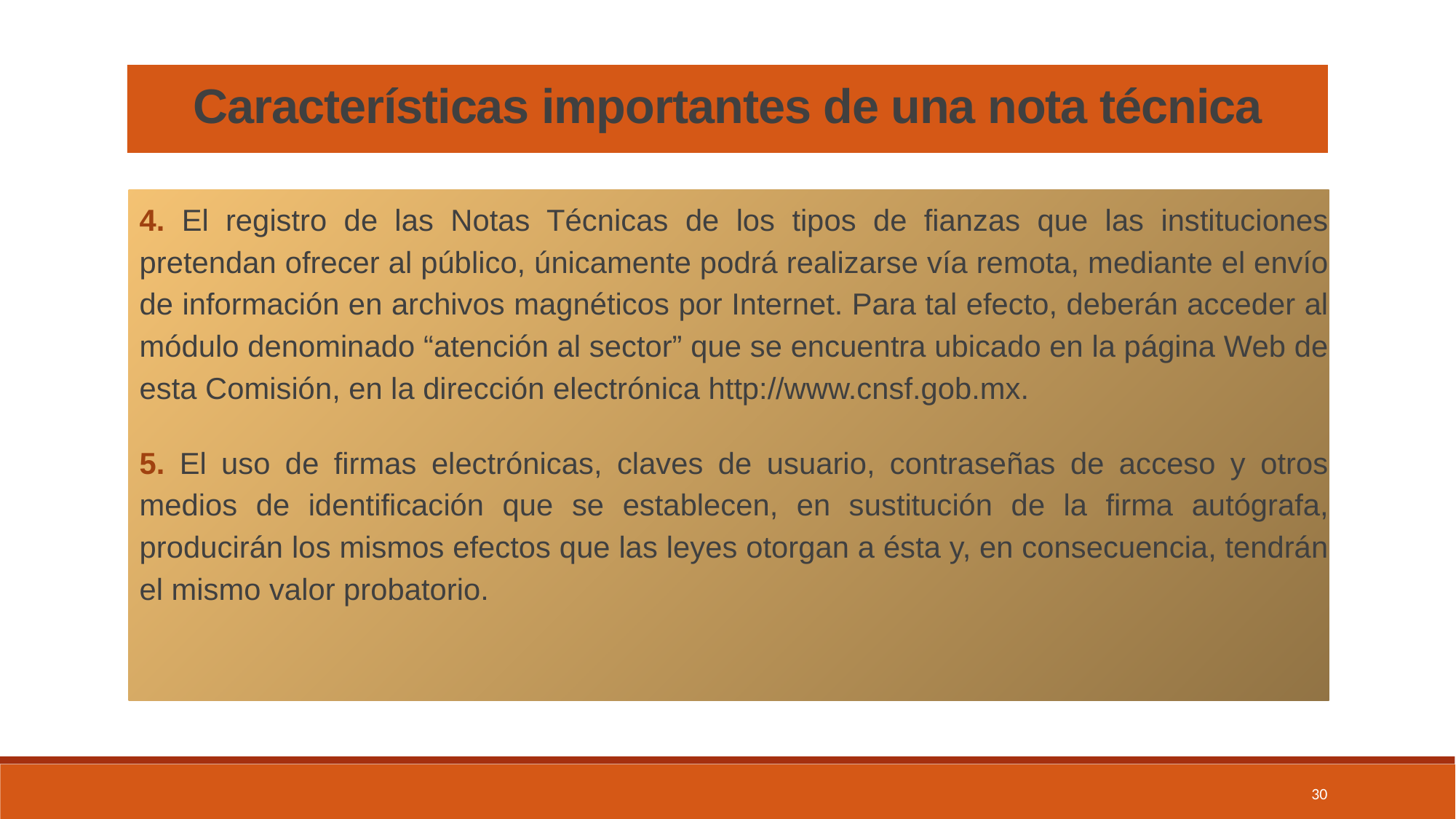

Características importantes de una nota técnica
4. El registro de las Notas Técnicas de los tipos de fianzas que las instituciones pretendan ofrecer al público, únicamente podrá realizarse vía remota, mediante el envío de información en archivos magnéticos por Internet. Para tal efecto, deberán acceder al módulo denominado “atención al sector” que se encuentra ubicado en la página Web de esta Comisión, en la dirección electrónica http://www.cnsf.gob.mx.
5. El uso de firmas electrónicas, claves de usuario, contraseñas de acceso y otros medios de identificación que se establecen, en sustitución de la firma autógrafa, producirán los mismos efectos que las leyes otorgan a ésta y, en consecuencia, tendrán el mismo valor probatorio.
30